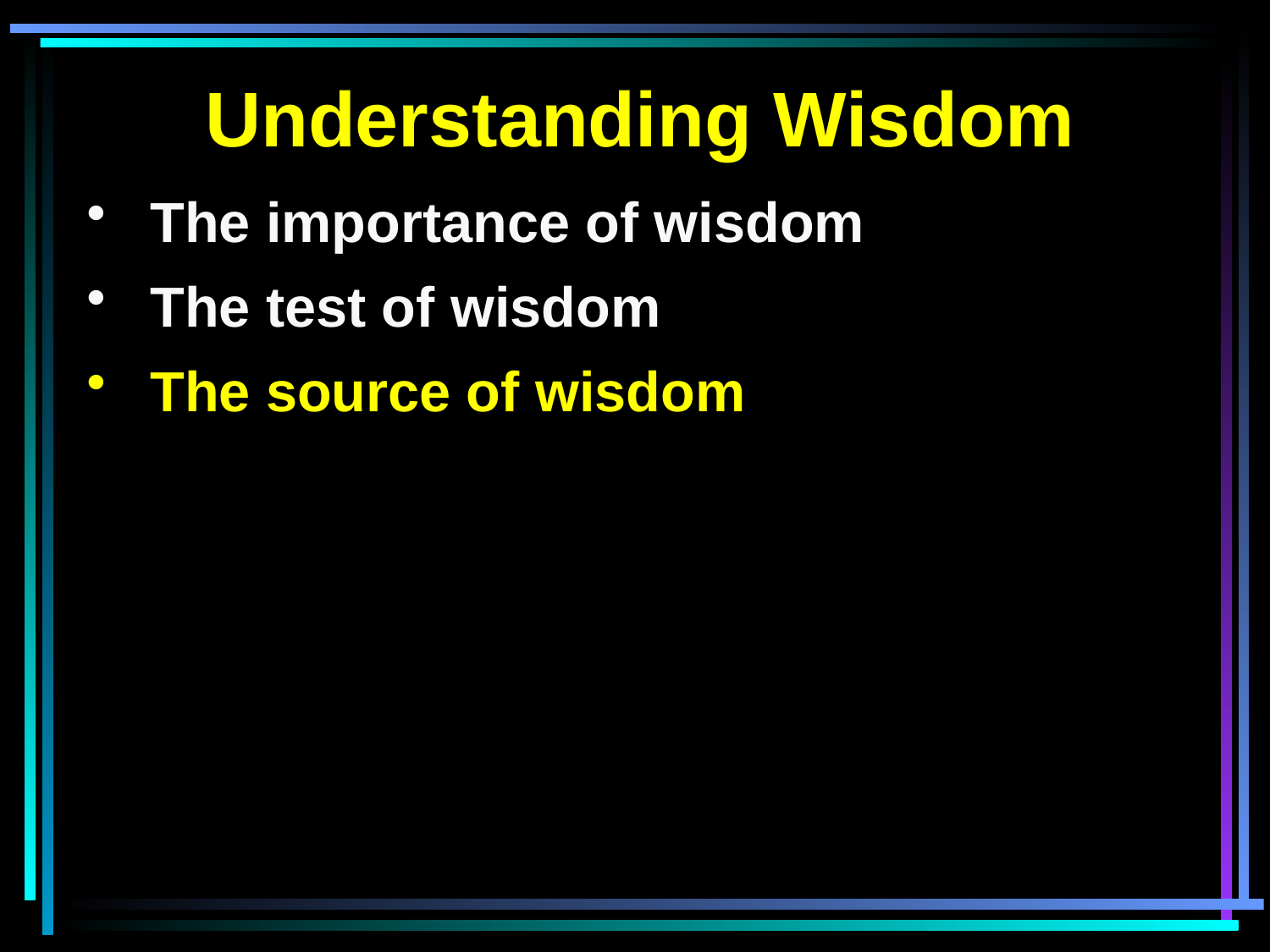

Understanding Wisdom
The importance of wisdom
The test of wisdom
The source of wisdom